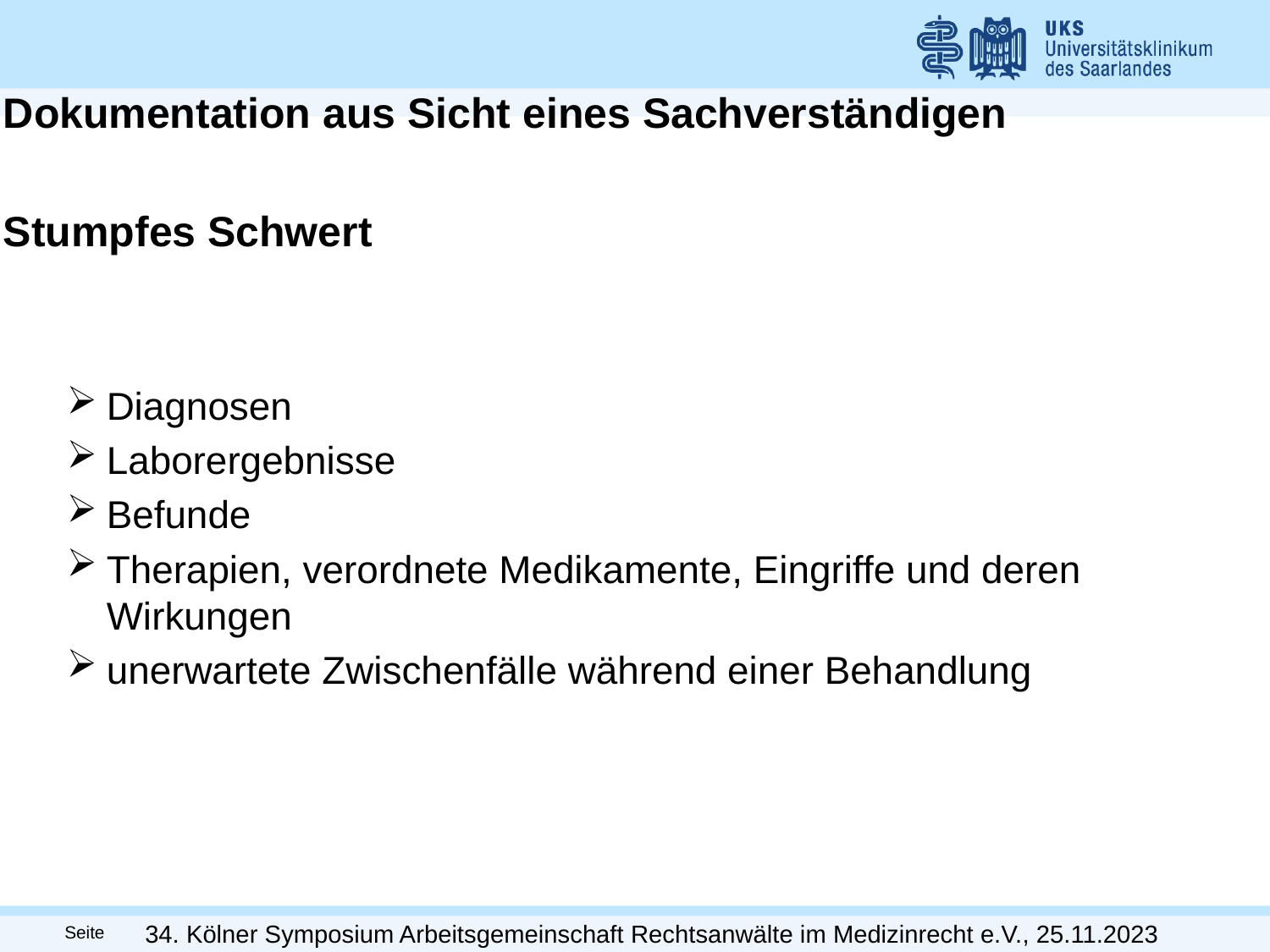

Dokumentation aus Sicht eines Sachverständigen

Stumpfes Schwert

Diagnosen
Laborergebnisse
Befunde
Therapien, verordnete Medikamente, Eingriffe und deren Wirkungen
unerwartete Zwischenfälle während einer Behandlung

34. Kölner Symposium Arbeitsgemeinschaft Rechtsanwälte im Medizinrecht e.V., 25.11.2023